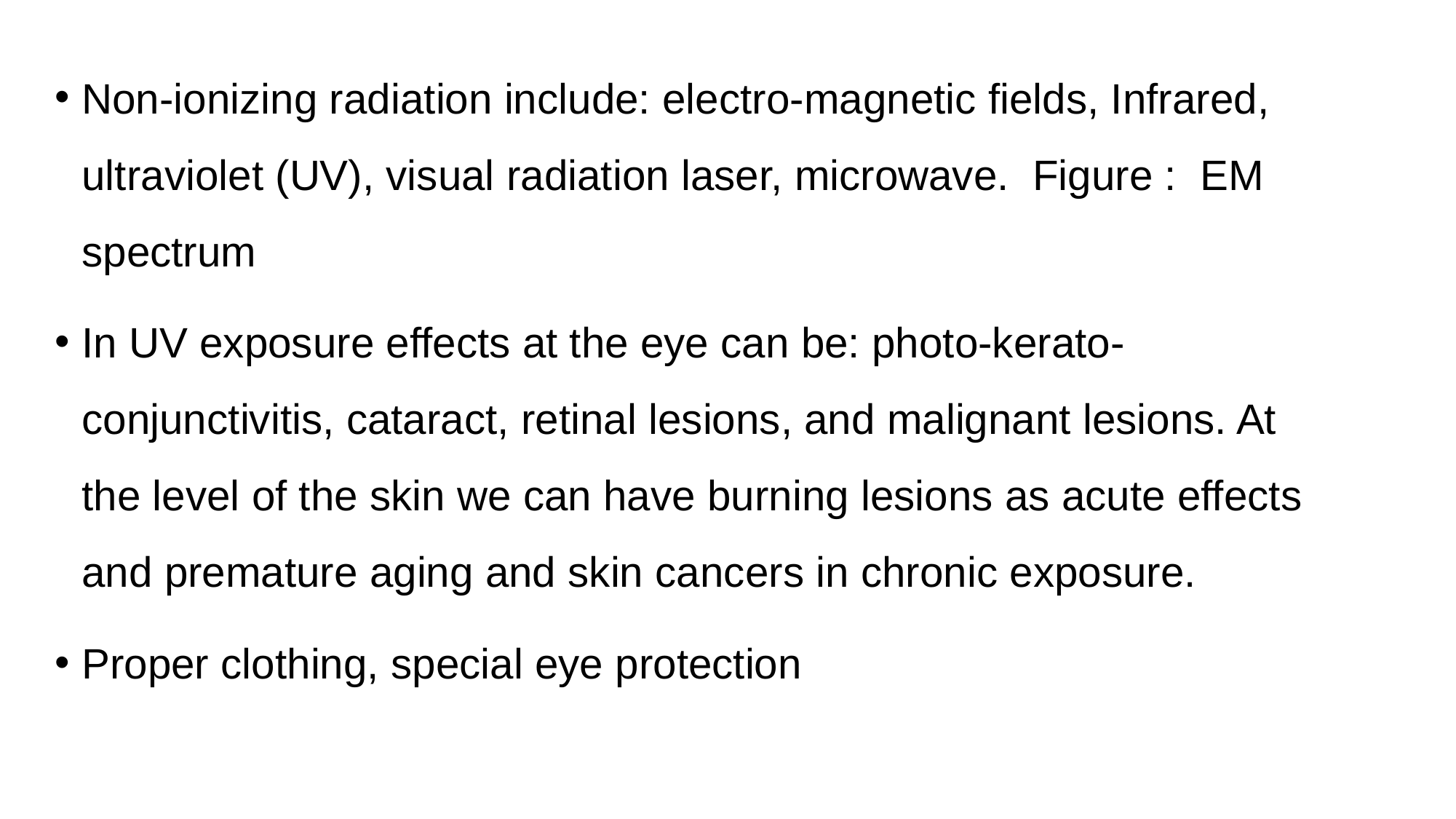

Non-ionizing radiation include: electro-magnetic fields, Infrared, ultraviolet (UV), visual radiation laser, microwave.  Figure :  EM spectrum
In UV exposure effects at the eye can be: photo-kerato-conjunctivitis, cataract, retinal lesions, and malignant lesions. At the level of the skin we can have burning lesions as acute effects and premature aging and skin cancers in chronic exposure.
Proper clothing, special eye protection